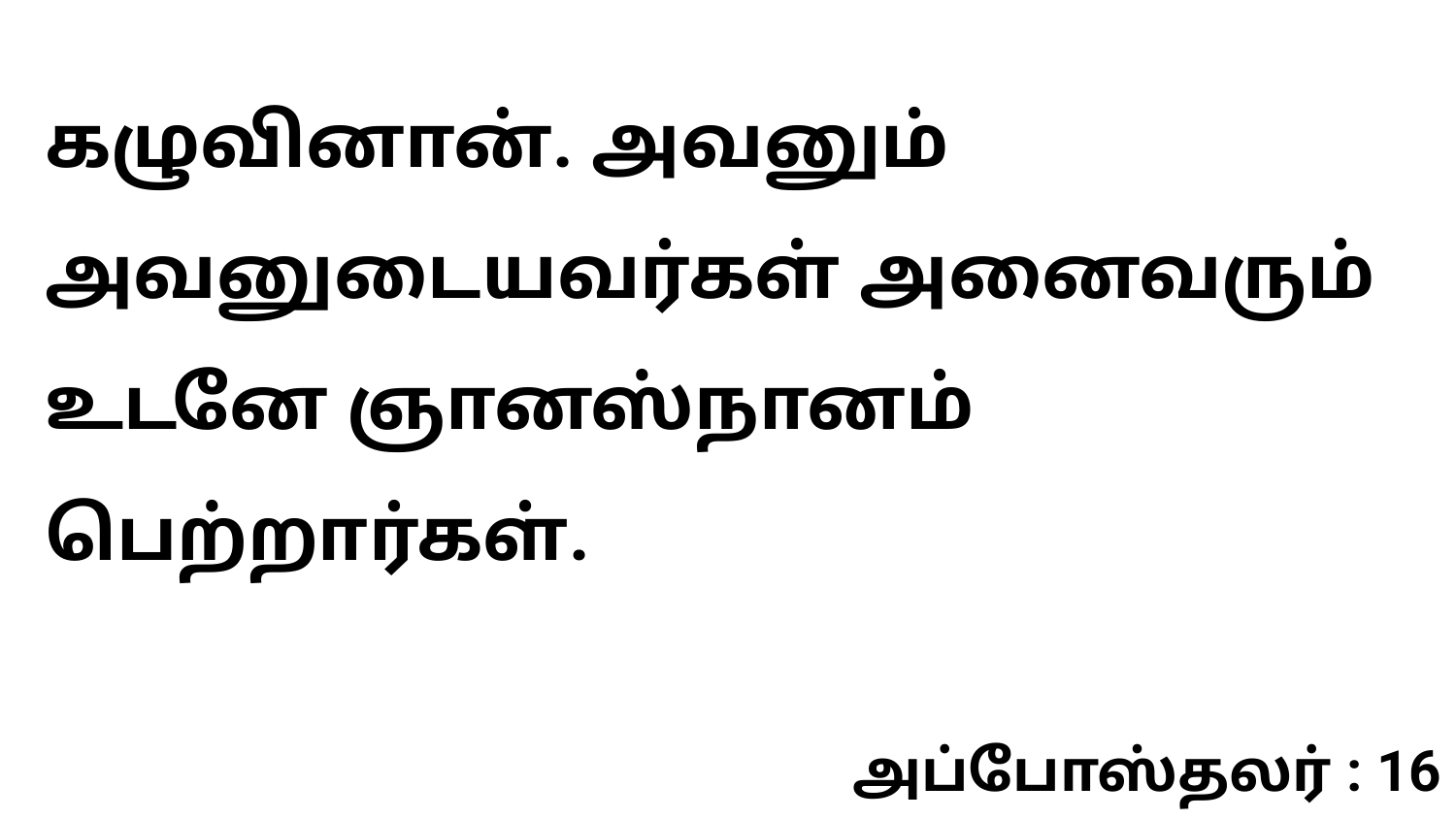

கழுவினான். அவனும் அவனுடையவர்கள் அனைவரும் உடனே ஞானஸ்நானம் பெற்றார்கள்.
அப்போஸ்தலர் : 16